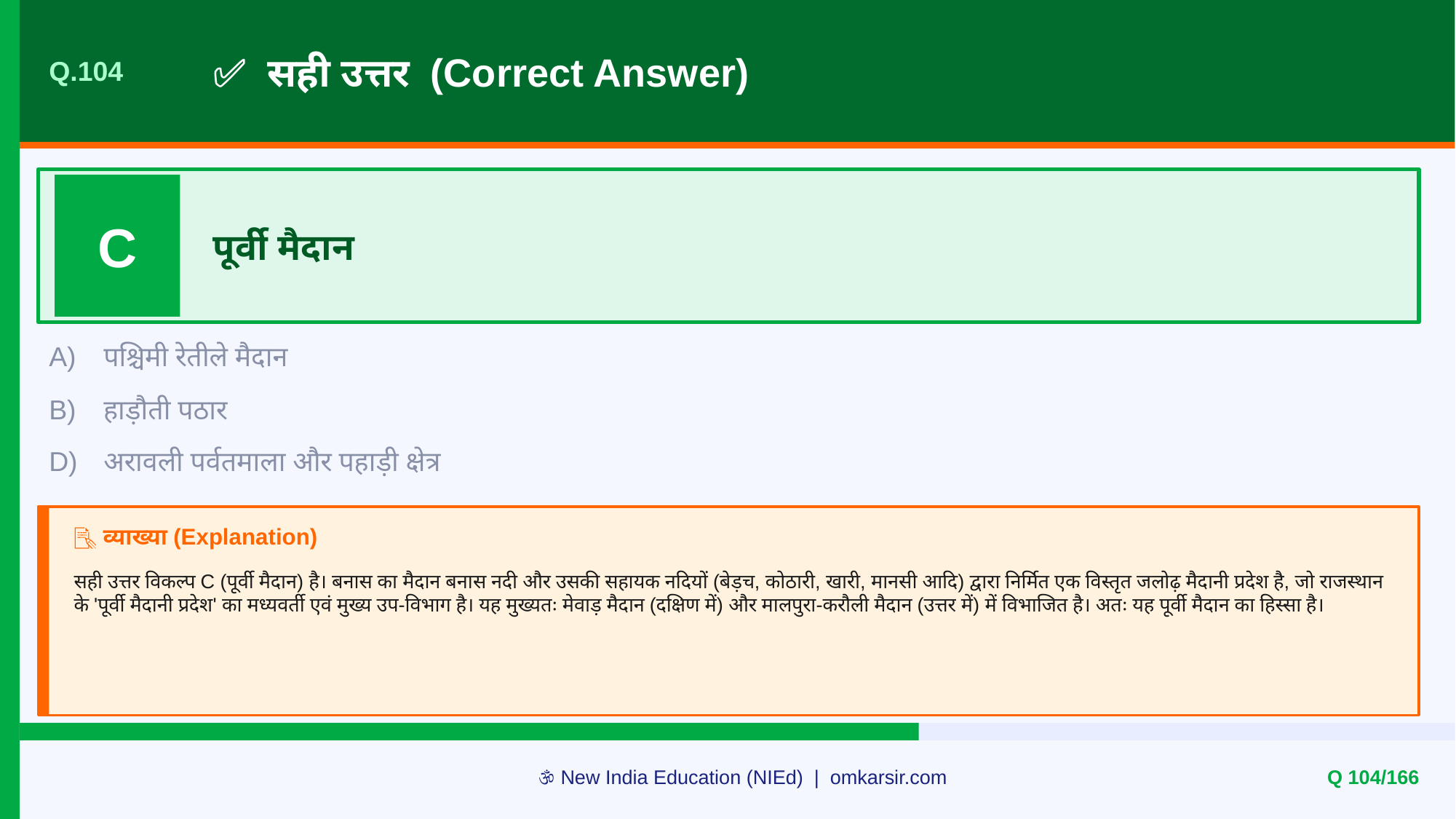

✅  सही उत्तर  (Correct Answer)
Q.104

C
पूर्वी मैदान
A)
पश्चिमी रेतीले मैदान
B)
हाड़ौती पठार
D)
अरावली पर्वतमाला और पहाड़ी क्षेत्र

📝 व्याख्या (Explanation)
सही उत्तर विकल्प C (पूर्वी मैदान) है। बनास का मैदान बनास नदी और उसकी सहायक नदियों (बेड़च, कोठारी, खारी, मानसी आदि) द्वारा निर्मित एक विस्तृत जलोढ़ मैदानी प्रदेश है, जो राजस्थान के 'पूर्वी मैदानी प्रदेश' का मध्यवर्ती एवं मुख्य उप-विभाग है। यह मुख्यतः मेवाड़ मैदान (दक्षिण में) और मालपुरा-करौली मैदान (उत्तर में) में विभाजित है। अतः यह पूर्वी मैदान का हिस्सा है।

🕉️ New India Education (NIEd)  |  omkarsir.com
Q 104/166